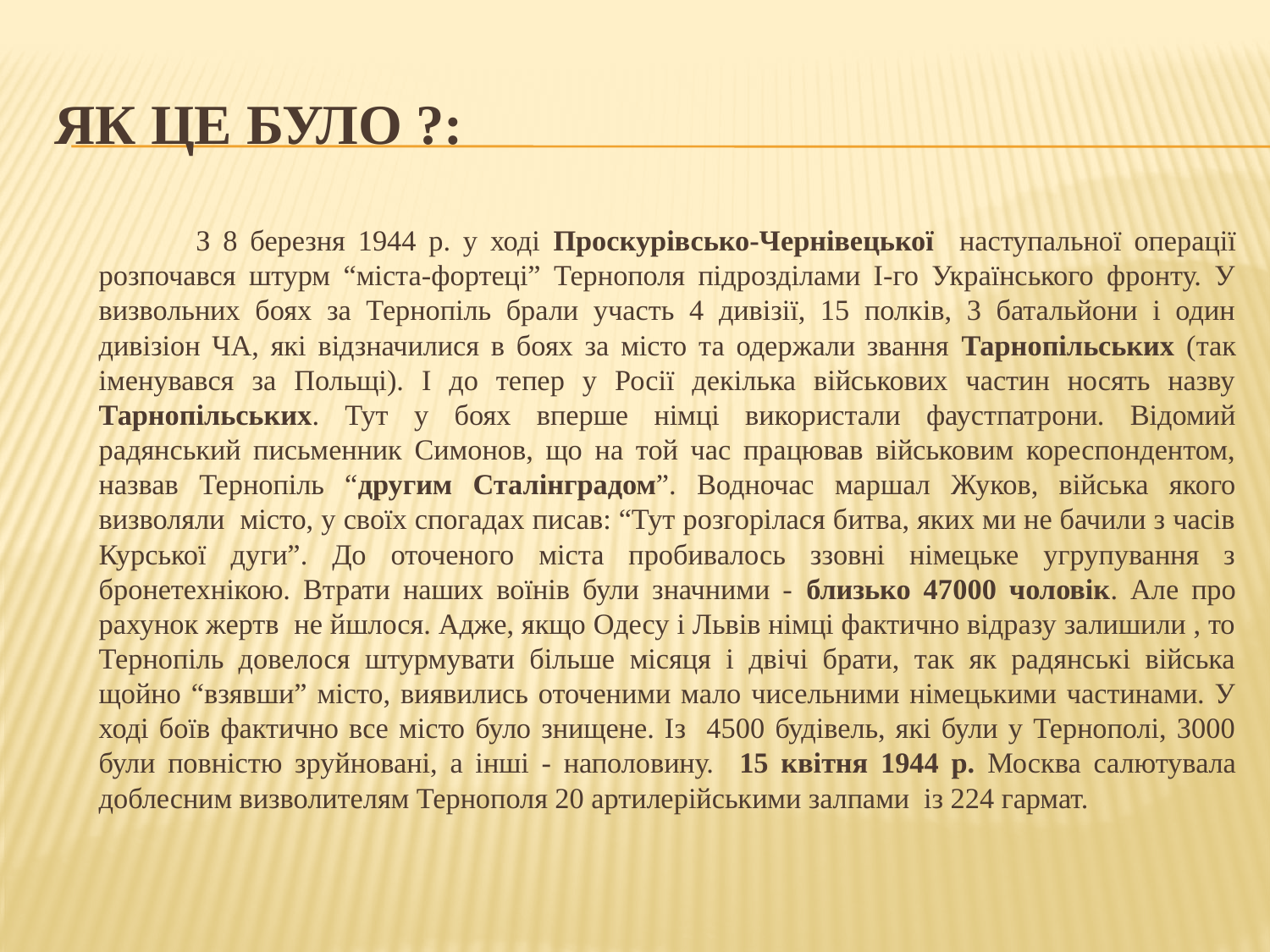

# Як це було ?:
            З 8 березня 1944 р. у ході Проскурівсько-Чернівецької  наступальної операції розпочався штурм “міста-фортеці” Тернополя підрозділами І-го Українського фронту. У визвольних боях за Тернопіль брали участь 4 дивізії, 15 полків, 3 батальйони і один дивізіон ЧА, які відзначилися в боях за місто та одержали звання Тарнопільських (так іменувався за Польщі). І до тепер у Росії декілька військових частин носять назву Тарнопільських. Тут у боях вперше німці використали фаустпатрони. Відомий радянський письменник Симонов, що на той час працював військовим кореспондентом, назвав Тернопіль “другим Сталінградом”. Водночас маршал Жуков, війська якого визволяли  місто, у своїх спогадах писав: “Тут розгорілася битва, яких ми не бачили з часів Курської дуги”. До оточеного міста пробивалось ззовні німецьке угрупування з бронетехнікою. Втрати наших воїнів були значними - близько 47000 чоловік. Але про рахунок жертв  не йшлося. Адже, якщо Одесу і Львів німці фактично відразу залишили , то Тернопіль довелося штурмувати більше місяця і двічі брати, так як радянські війська щойно “взявши” місто, виявились оточеними мало чисельними німецькими частинами. У ході боїв фактично все місто було знищене. Із  4500 будівель, які були у Тернополі, 3000 були повністю зруйновані, а інші - наполовину.  15 квітня 1944 р. Москва салютувала доблесним визволителям Тернополя 20 артилерійськими залпами  із 224 гармат.